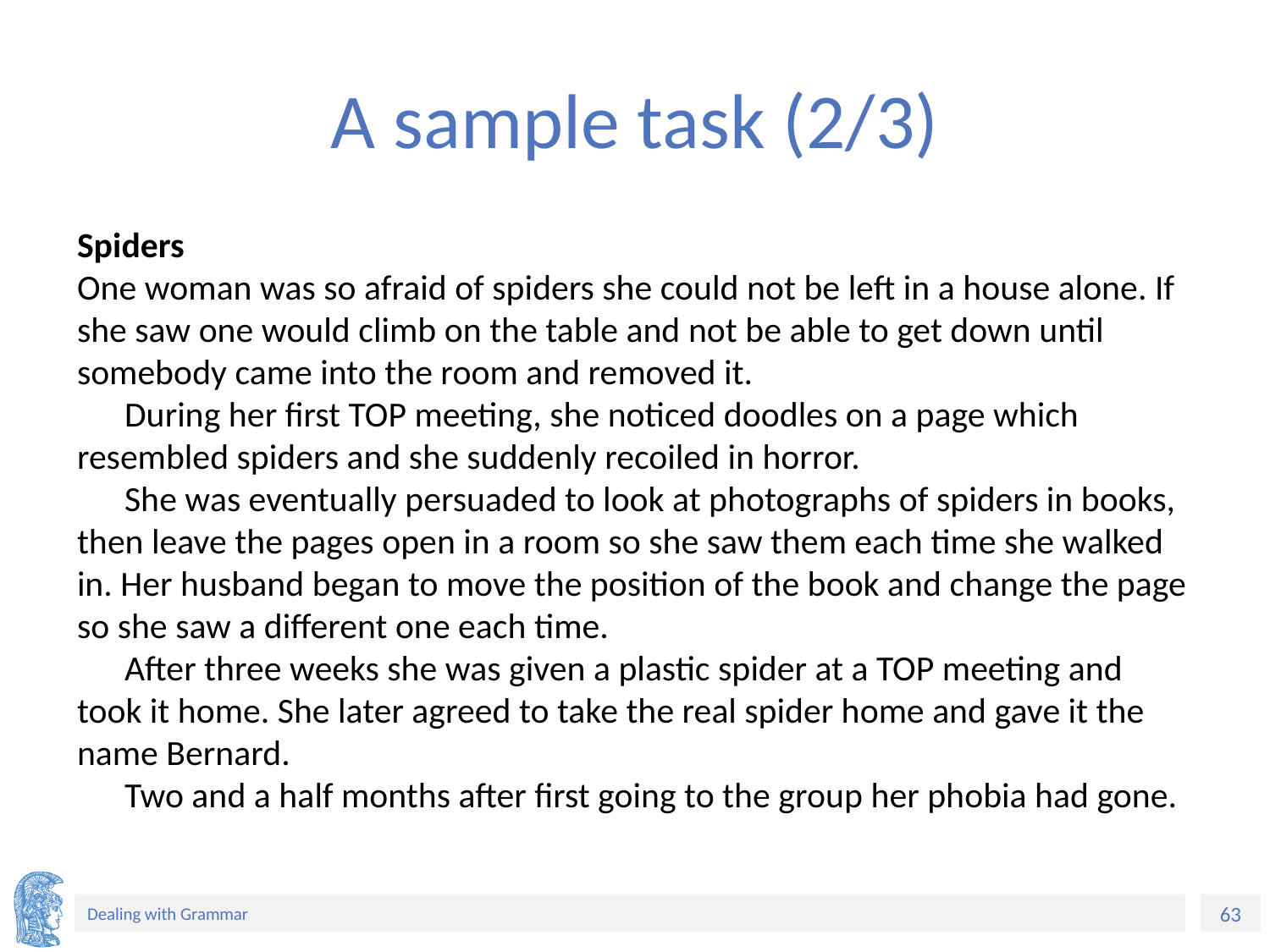

# A sample task (2/3)
Spiders
One woman was so afraid of spiders she could not be left in a house alone. If she saw one would climb on the table and not be able to get down until somebody came into the room and removed it.
During her first TOP meeting, she noticed doodles on a page which resembled spiders and she suddenly recoiled in horror.
She was eventually persuaded to look at photographs of spiders in books, then leave the pages open in a room so she saw them each time she walked in. Her husband began to move the position of the book and change the page so she saw a different one each time.
After three weeks she was given a plastic spider at a TOP meeting and took it home. She later agreed to take the real spider home and gave it the name Bernard.
Two and a half months after first going to the group her phobia had gone.